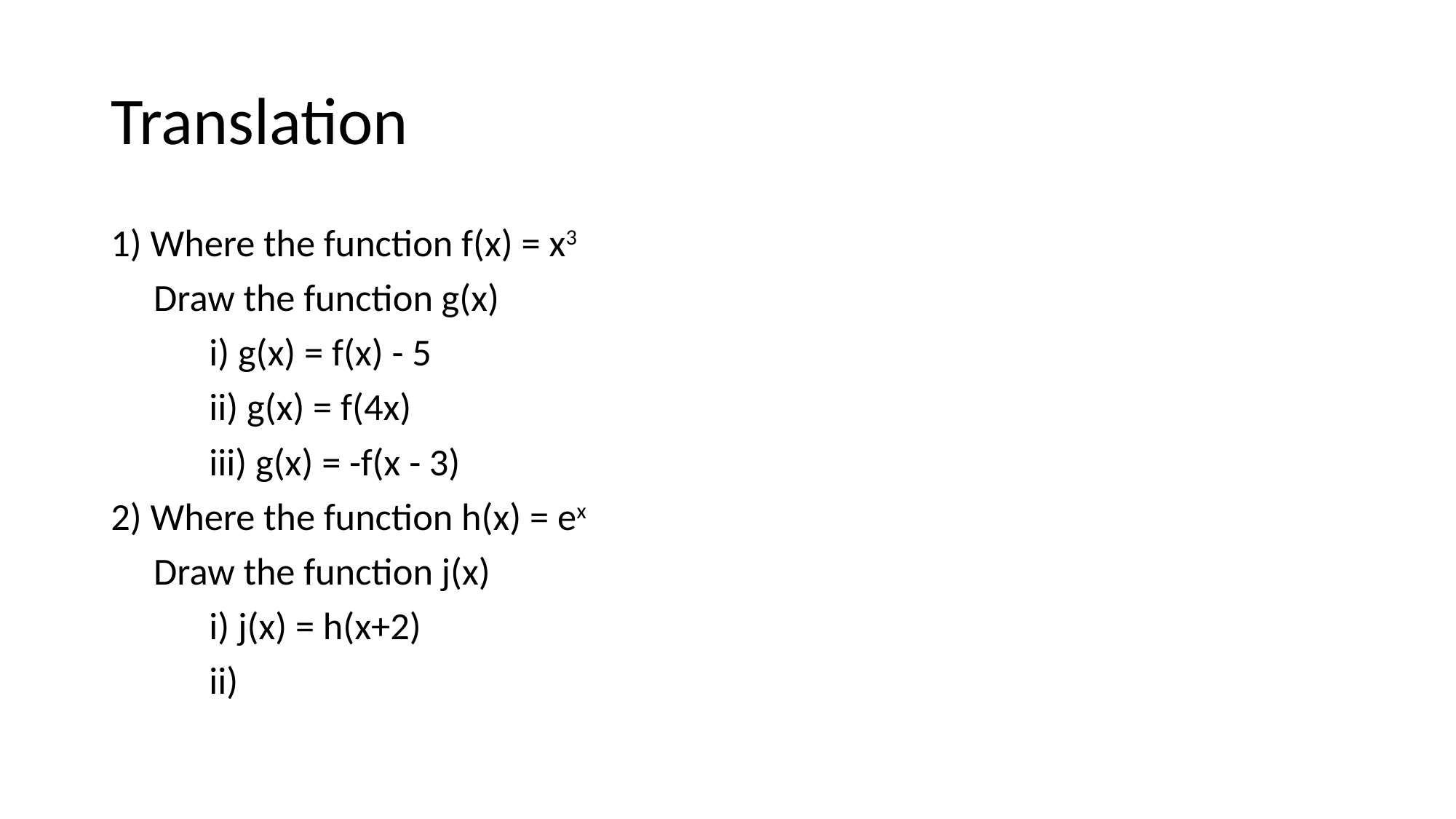

# Translation
1) Where the function f(x) = x3
     Draw the function g(x)
	i) g(x) = f(x) - 5
	ii) g(x) = f(4x)
	iii) g(x) = -f(x - 3)
2) Where the function h(x) = ex
     Draw the function j(x)
	i) j(x) = h(x+2)
	ii)